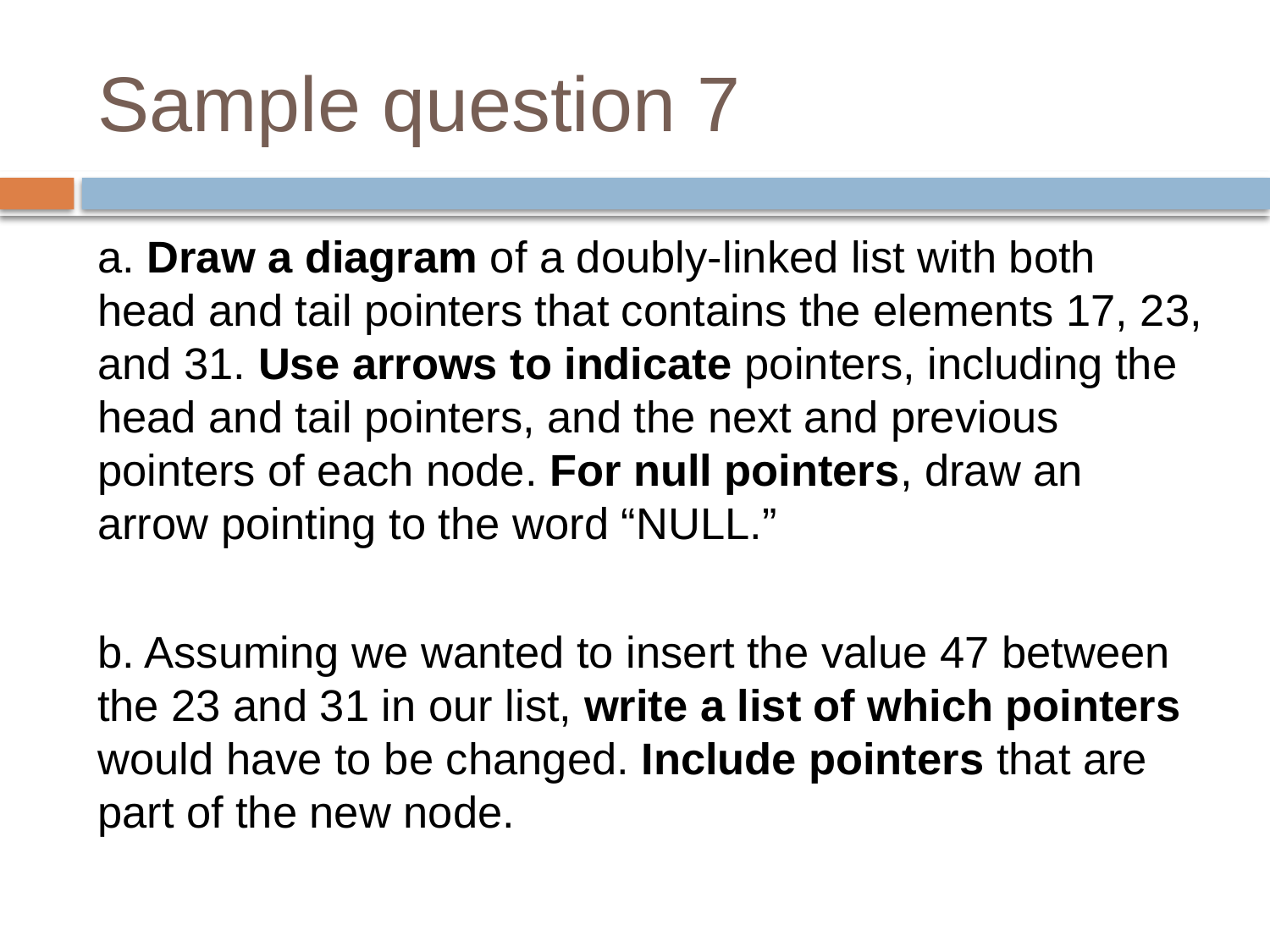

# Sample question 7
a. Draw a diagram of a doubly-linked list with both head and tail pointers that contains the elements 17, 23, and 31. Use arrows to indicate pointers, including the head and tail pointers, and the next and previous pointers of each node. For null pointers, draw an arrow pointing to the word “NULL.”

b. Assuming we wanted to insert the value 47 between the 23 and 31 in our list, write a list of which pointers would have to be changed. Include pointers that are part of the new node.